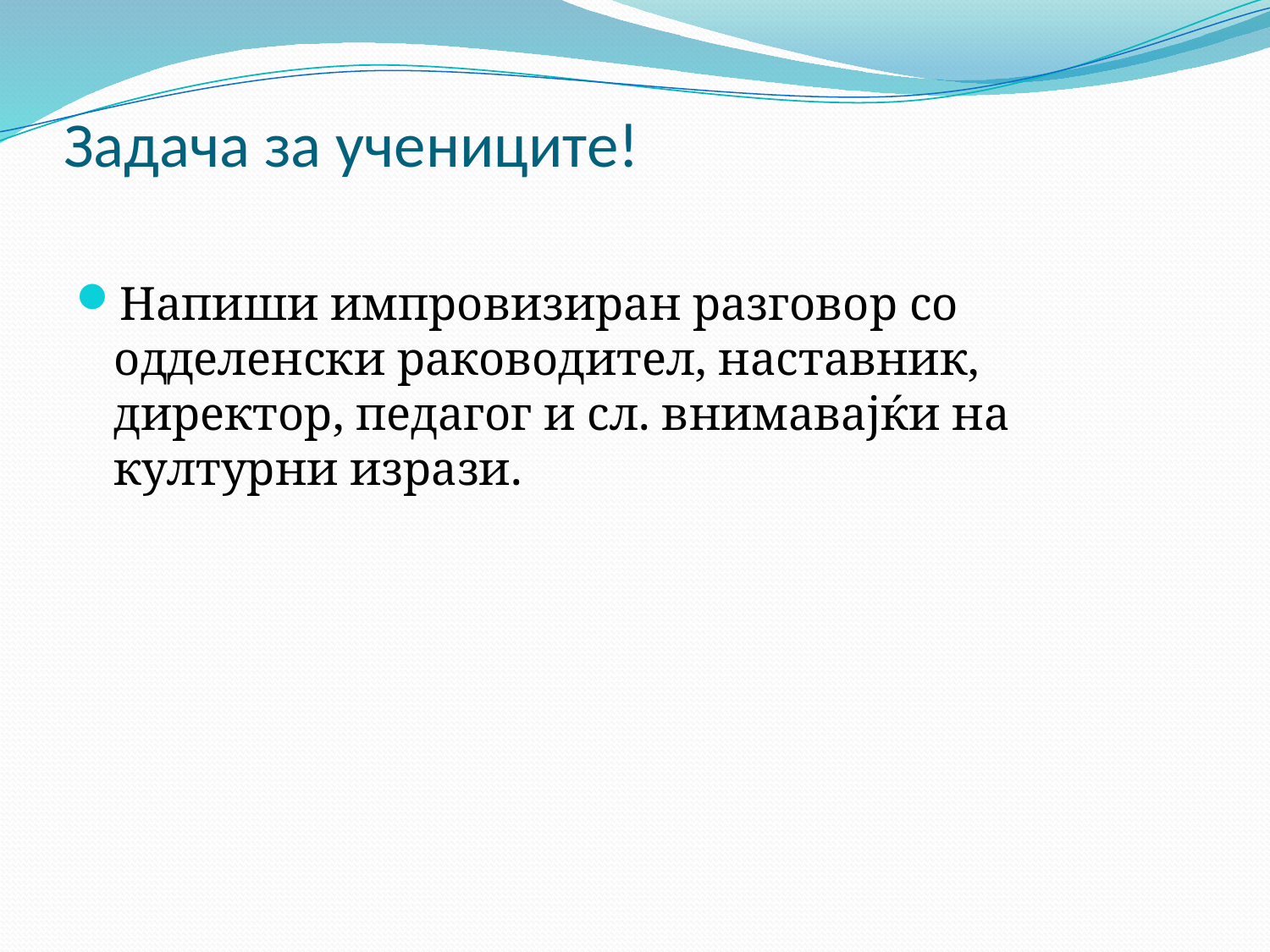

# Задача за учениците!
Напиши импровизиран разговор со одделенски раководител, наставник, директор, педагог и сл. внимавајќи на културни изрази.